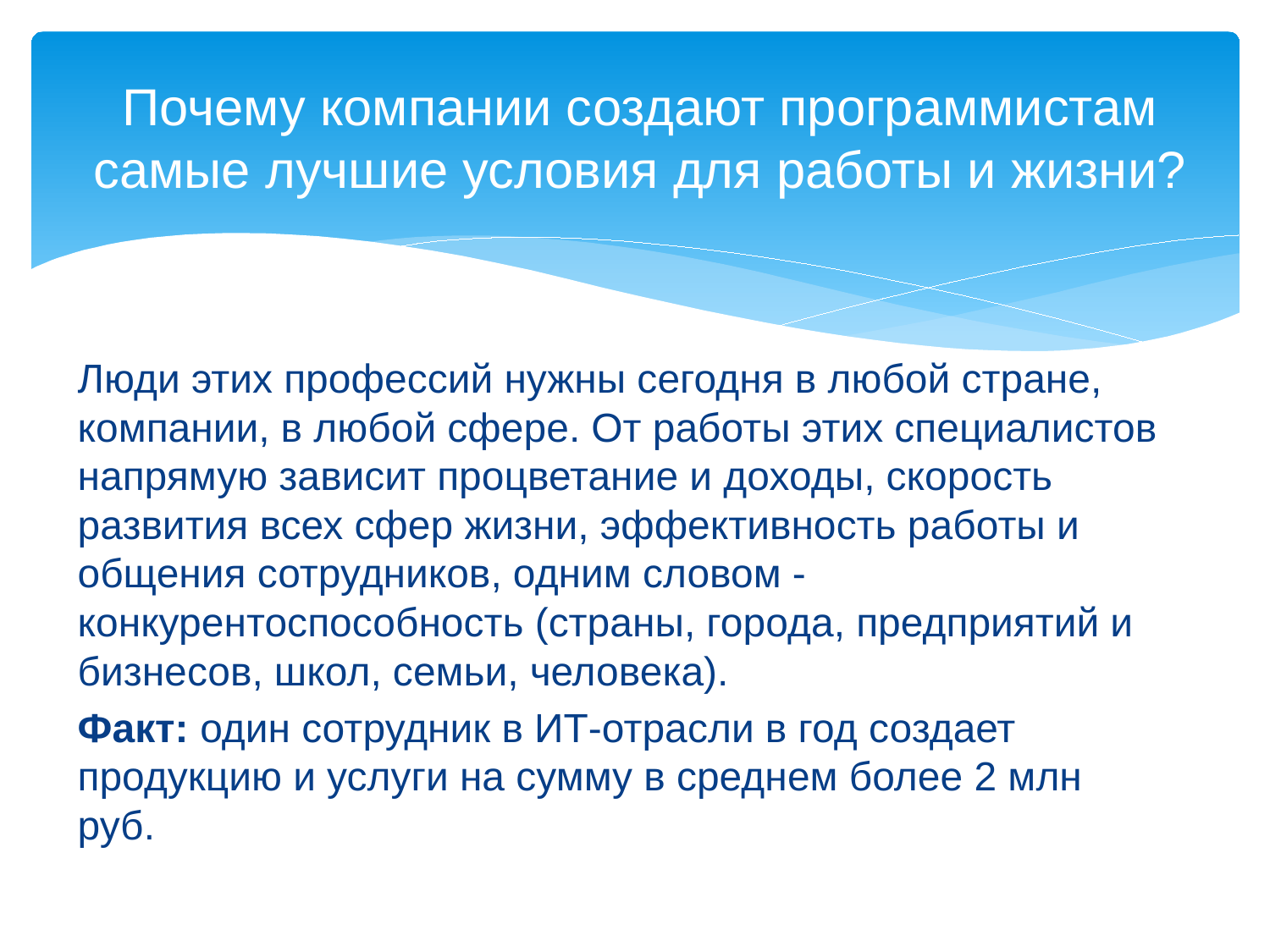

# Почему компании создают программистам самые лучшие условия для работы и жизни?
Люди этих профессий нужны сегодня в любой стране, компании, в любой сфере. От работы этих специалистов напрямую зависит процветание и доходы, скорость развития всех сфер жизни, эффективность работы и общения сотрудников, одним словом - конкурентоспособность (страны, города, предприятий и бизнесов, школ, семьи, человека).
Факт: один сотрудник в ИТ-отрасли в год создает продукцию и услуги на сумму в среднем более 2 млн руб.